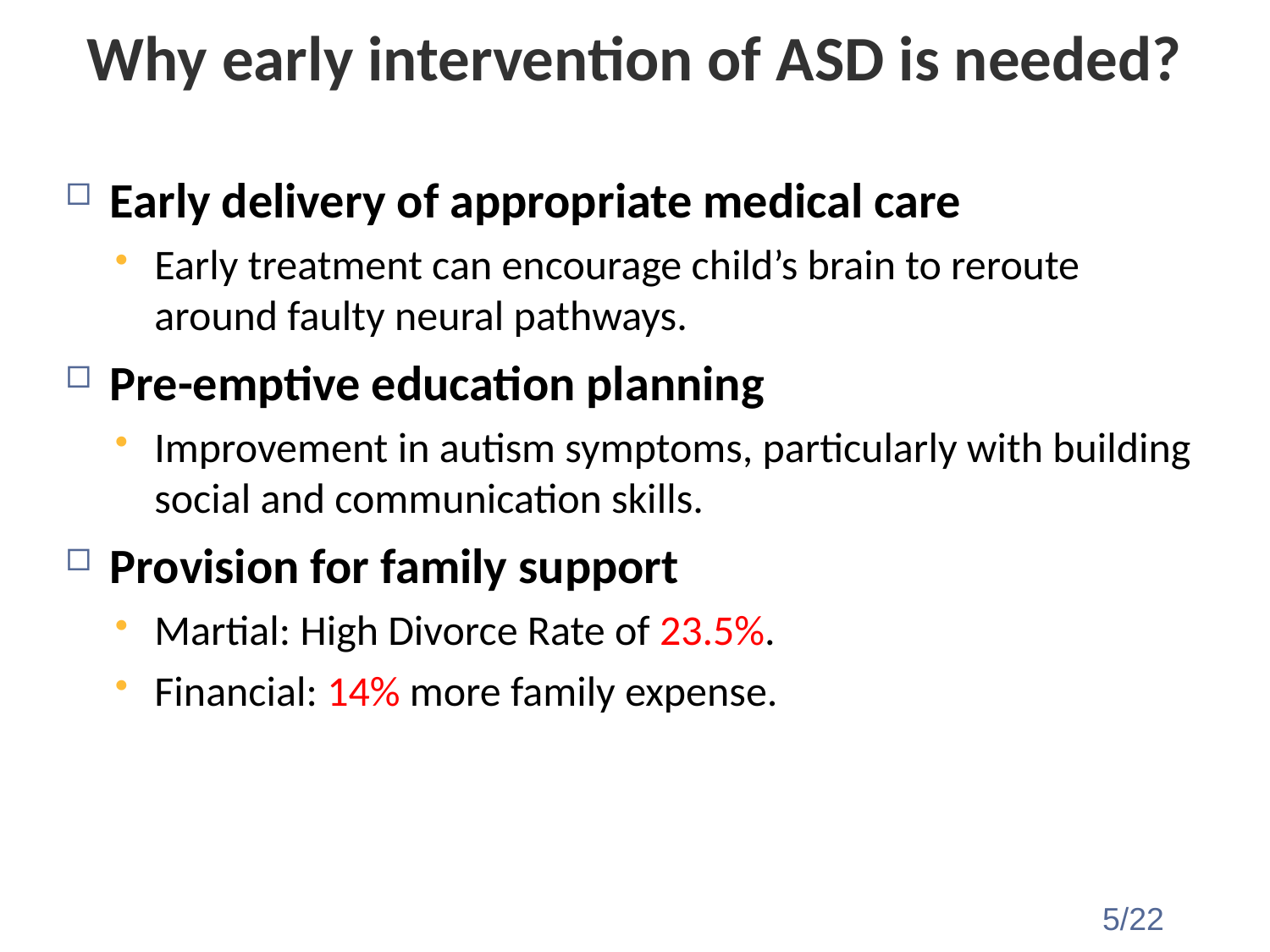

# Why early intervention of ASD is needed?
Early delivery of appropriate medical care
Early treatment can encourage child’s brain to reroute around faulty neural pathways.
Pre-emptive education planning
Improvement in autism symptoms, particularly with building social and communication skills.
Provision for family support
Martial: High Divorce Rate of 23.5%.
Financial: 14% more family expense.